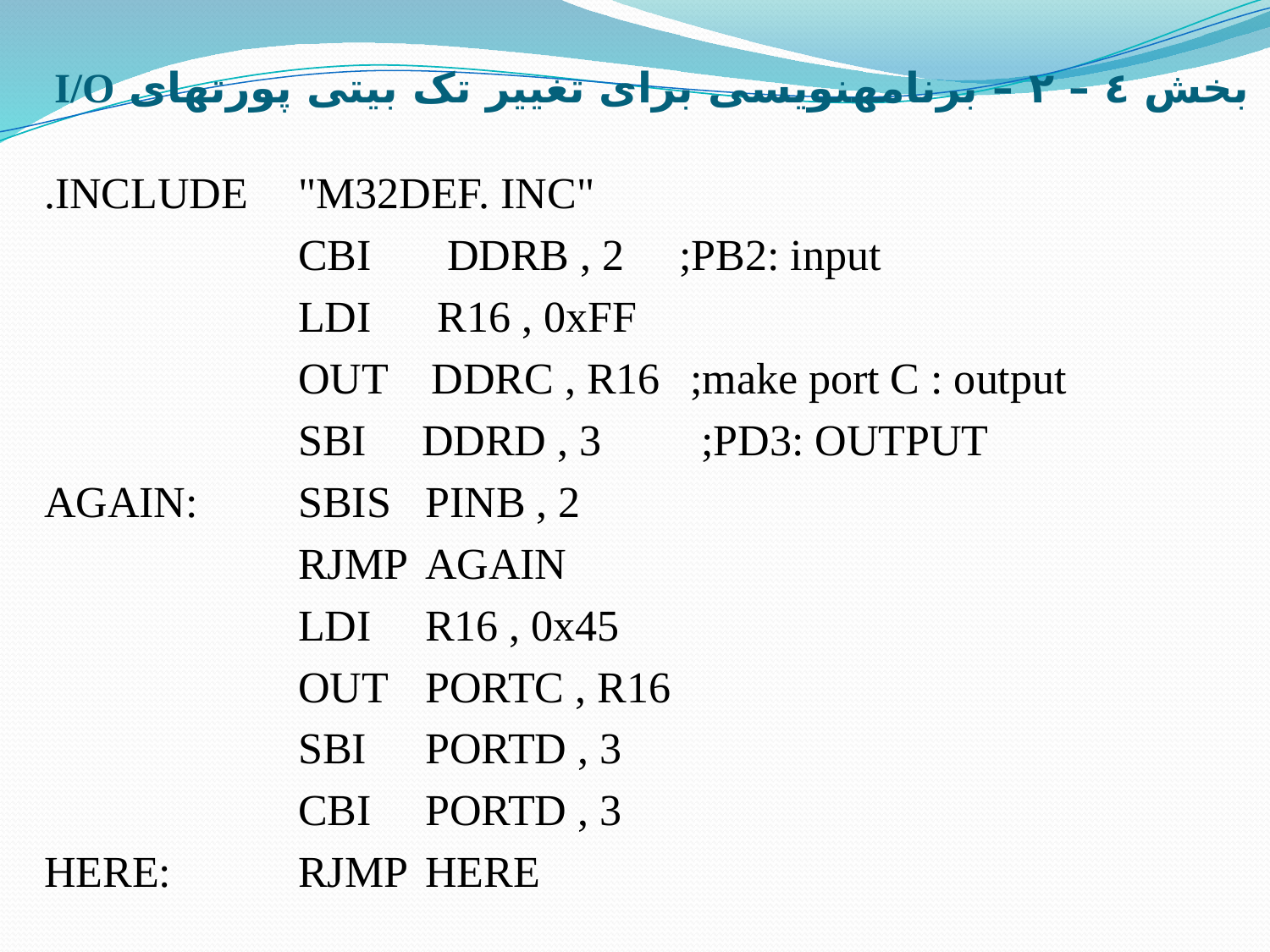

# بخش ٤ – ٢ – برنامه­نویسی برای تغییر تک بیتی پورت­های I/O
.INCLUDE 	"M32DEF. INC"
		CBI 	  DDRB , 2 	;PB2: input
		LDI      R16 , 0xFF
		OUT    DDRC , R16 	 ;make port C : output
		SBI     DDRD , 3 	  ;PD3: OUTPUT
AGAIN: 	SBIS 	PINB , 2
		RJMP 	AGAIN
		LDI 	R16 , 0x45
		OUT 	PORTC , R16
		SBI 	PORTD , 3
		CBI	PORTD , 3
HERE:	RJMP 	HERE